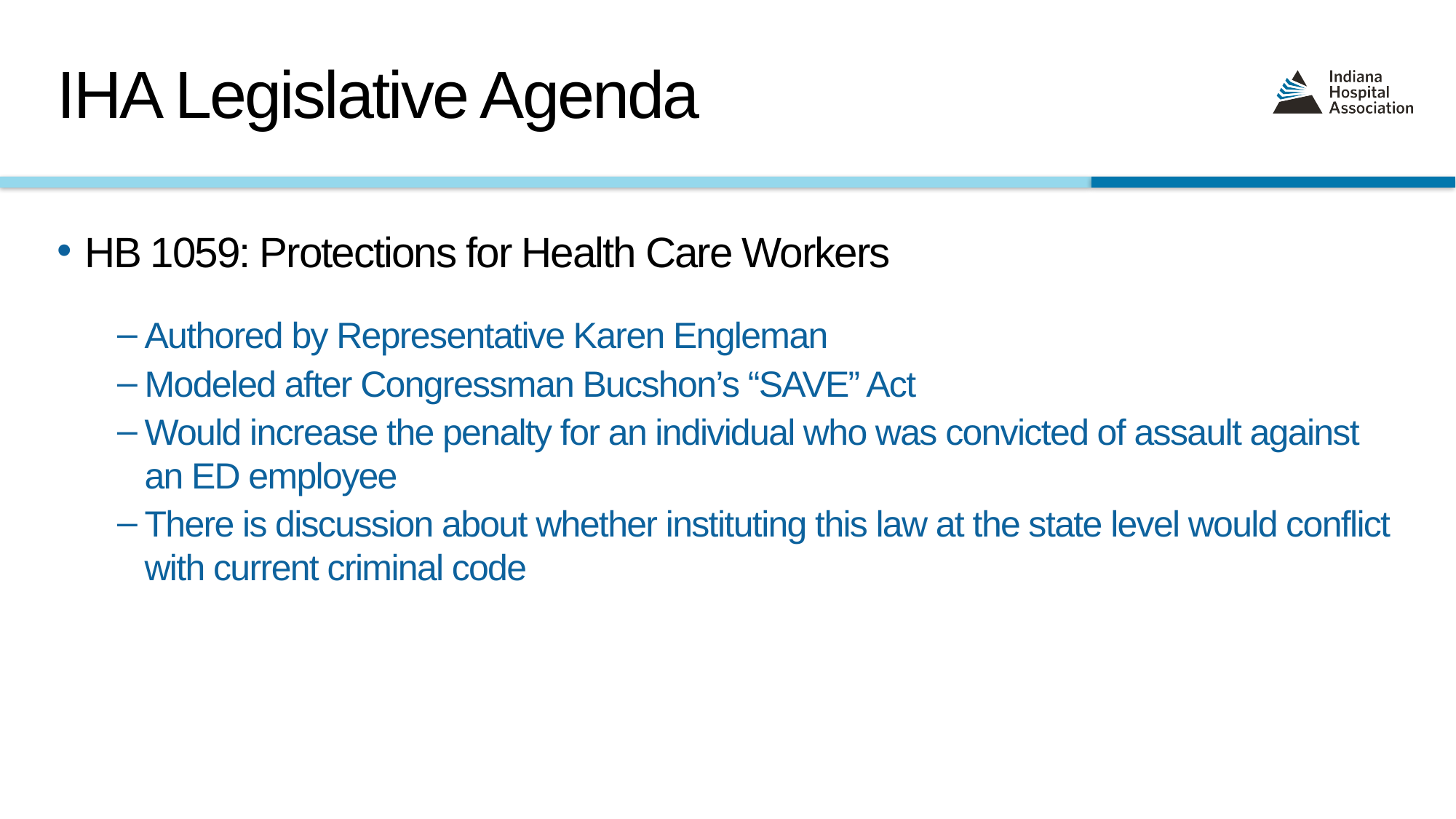

# IHA Legislative Agenda
HB 1059: Protections for Health Care Workers
Authored by Representative Karen Engleman
Modeled after Congressman Bucshon’s “SAVE” Act
Would increase the penalty for an individual who was convicted of assault against an ED employee
There is discussion about whether instituting this law at the state level would conflict with current criminal code